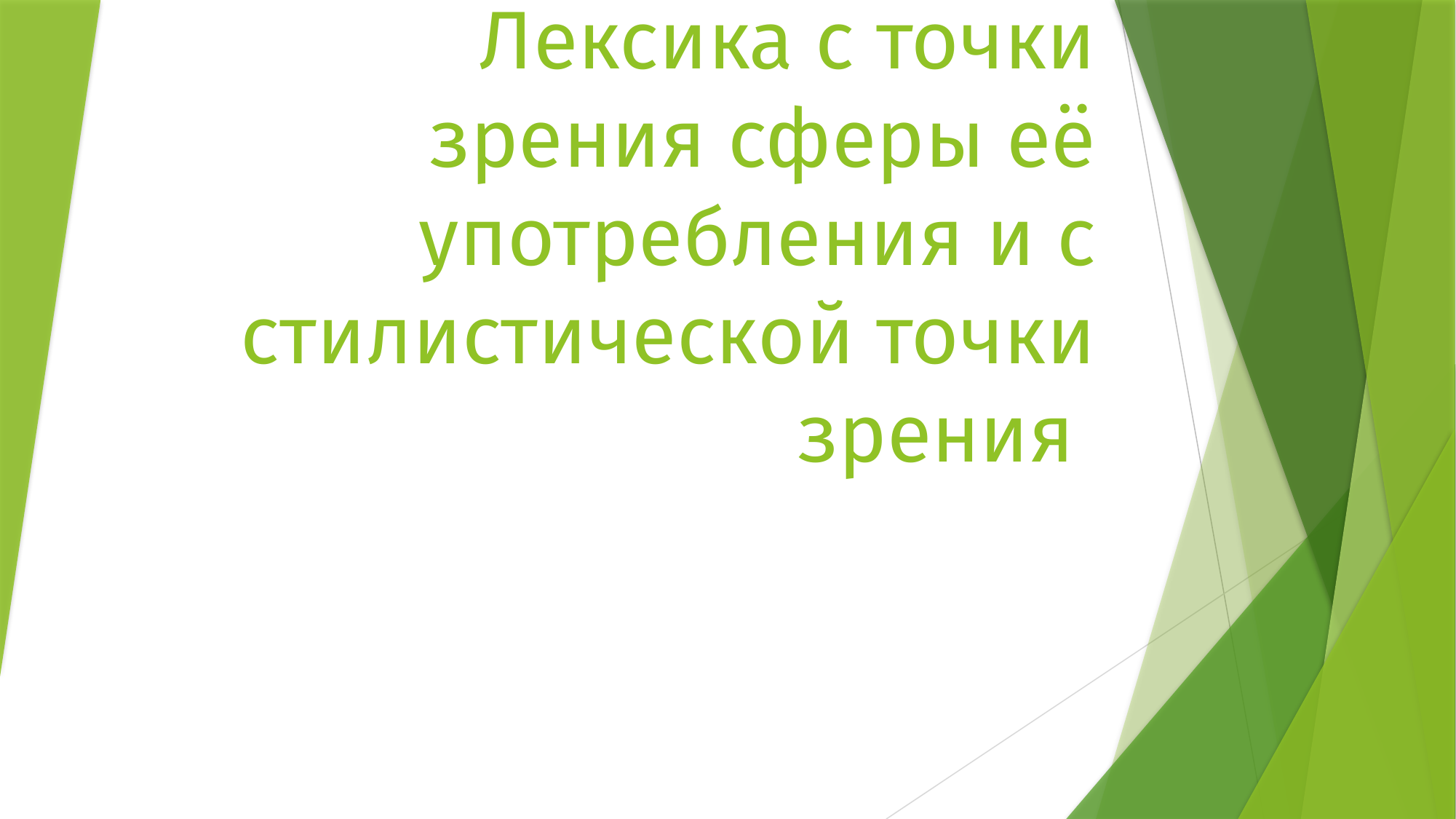

# Лексика с точки зрения сферы её употребления и с стилистической точки зрения